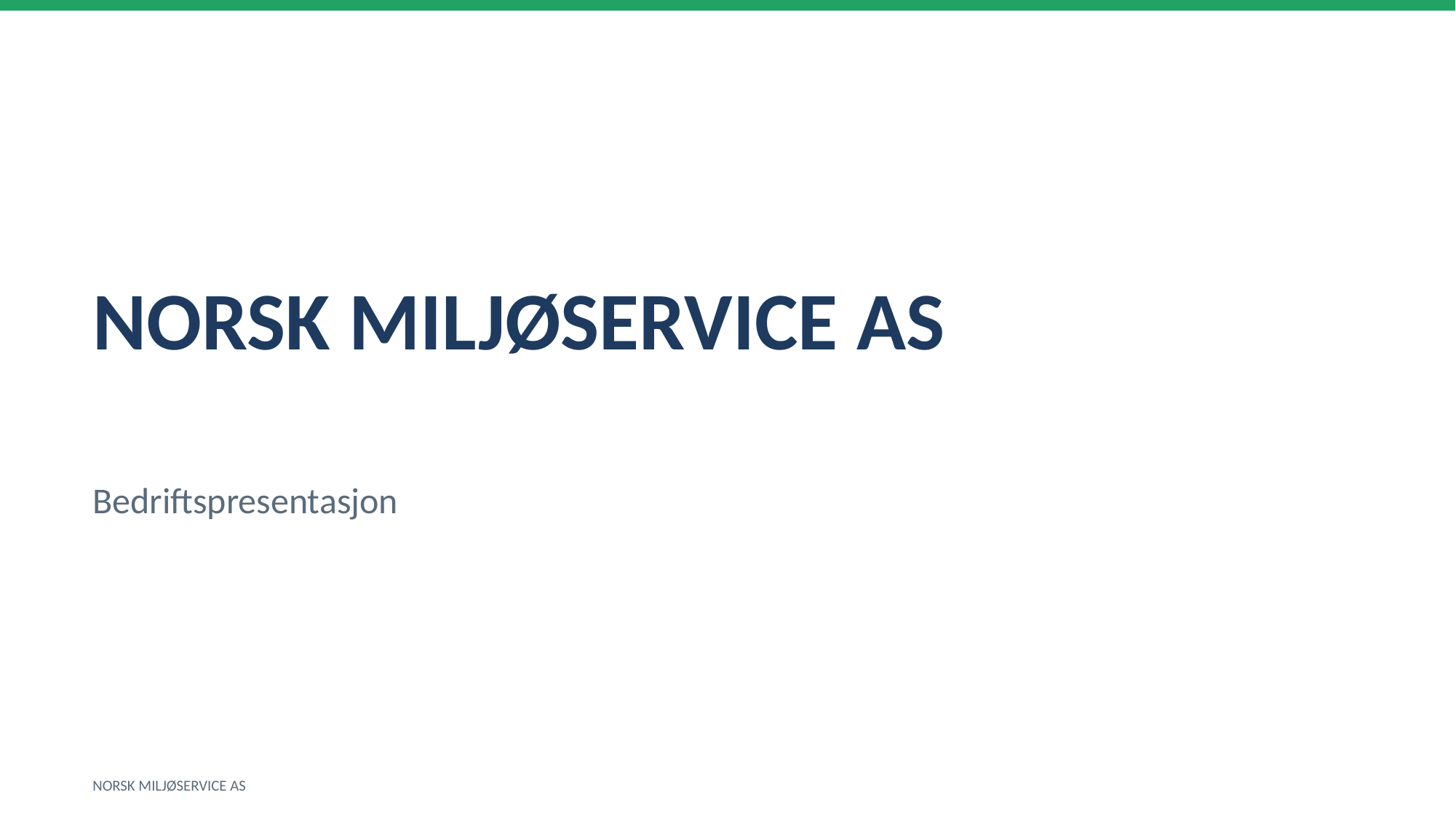

NORSK MILJØSERVICE AS
Bedriftspresentasjon
NORSK MILJØSERVICE AS